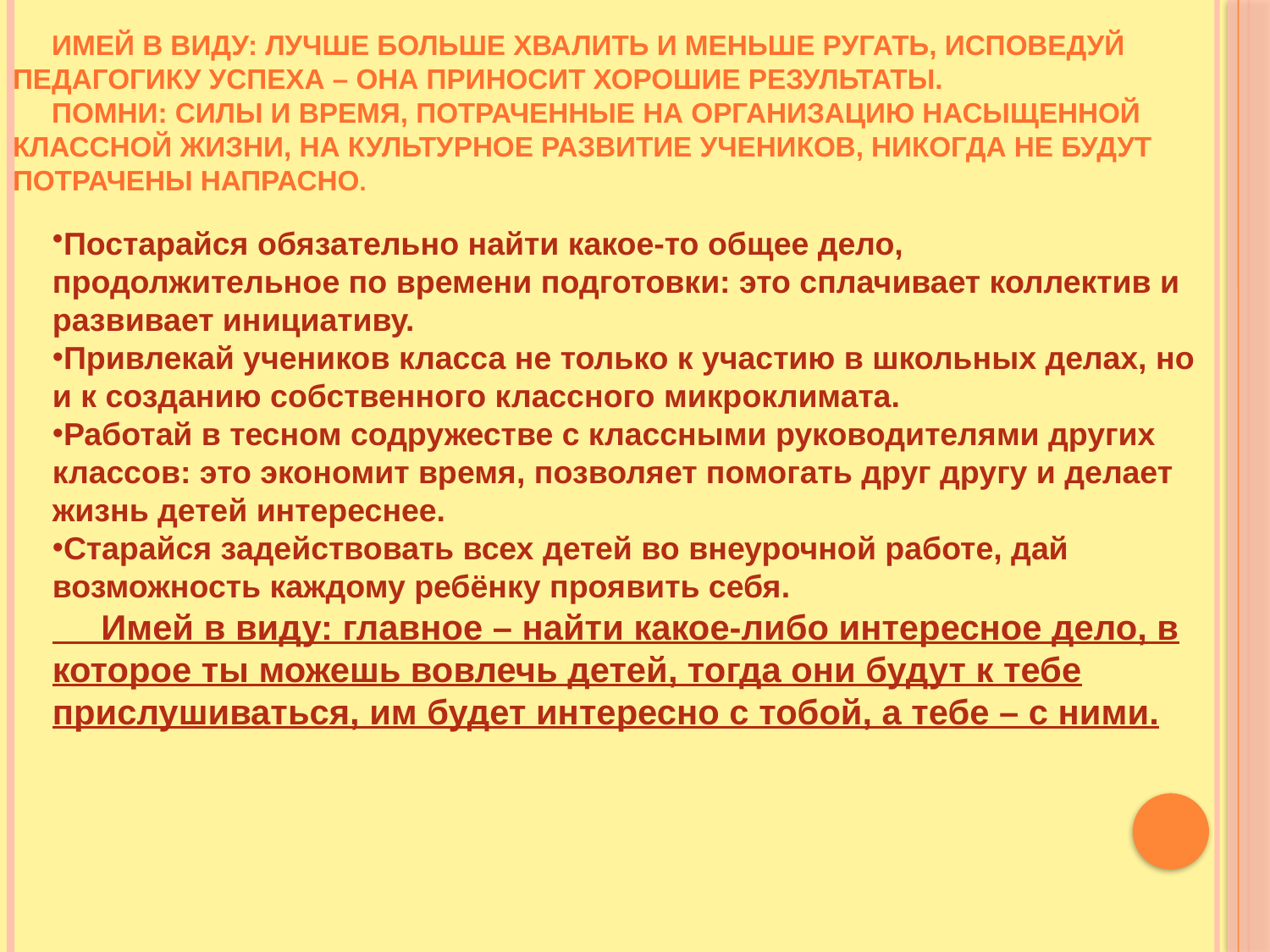

Имей в виду: лучше больше хвалить и меньше ругать, исповедуй педагогику успеха – она приносит хорошие результаты.
     Помни: силы и время, потраченные на организацию насыщенной классной жизни, на культурное развитие учеников, никогда не будут потрачены напрасно.
Постарайся обязательно найти какое-то общее дело, продолжительное по времени подготовки: это сплачивает коллектив и развивает инициативу.
Привлекай учеников класса не только к участию в школьных делах, но и к созданию собственного классного микроклимата.
Работай в тесном содружестве с классными руководителями других классов: это экономит время, позволяет помогать друг другу и делает жизнь детей интереснее.
Старайся задействовать всех детей во внеурочной работе, дай возможность каждому ребёнку проявить себя.
     Имей в виду: главное – найти какое-либо интересное дело, в которое ты можешь вовлечь детей, тогда они будут к тебе прислушиваться, им будет интересно с тобой, а тебе – с ними.